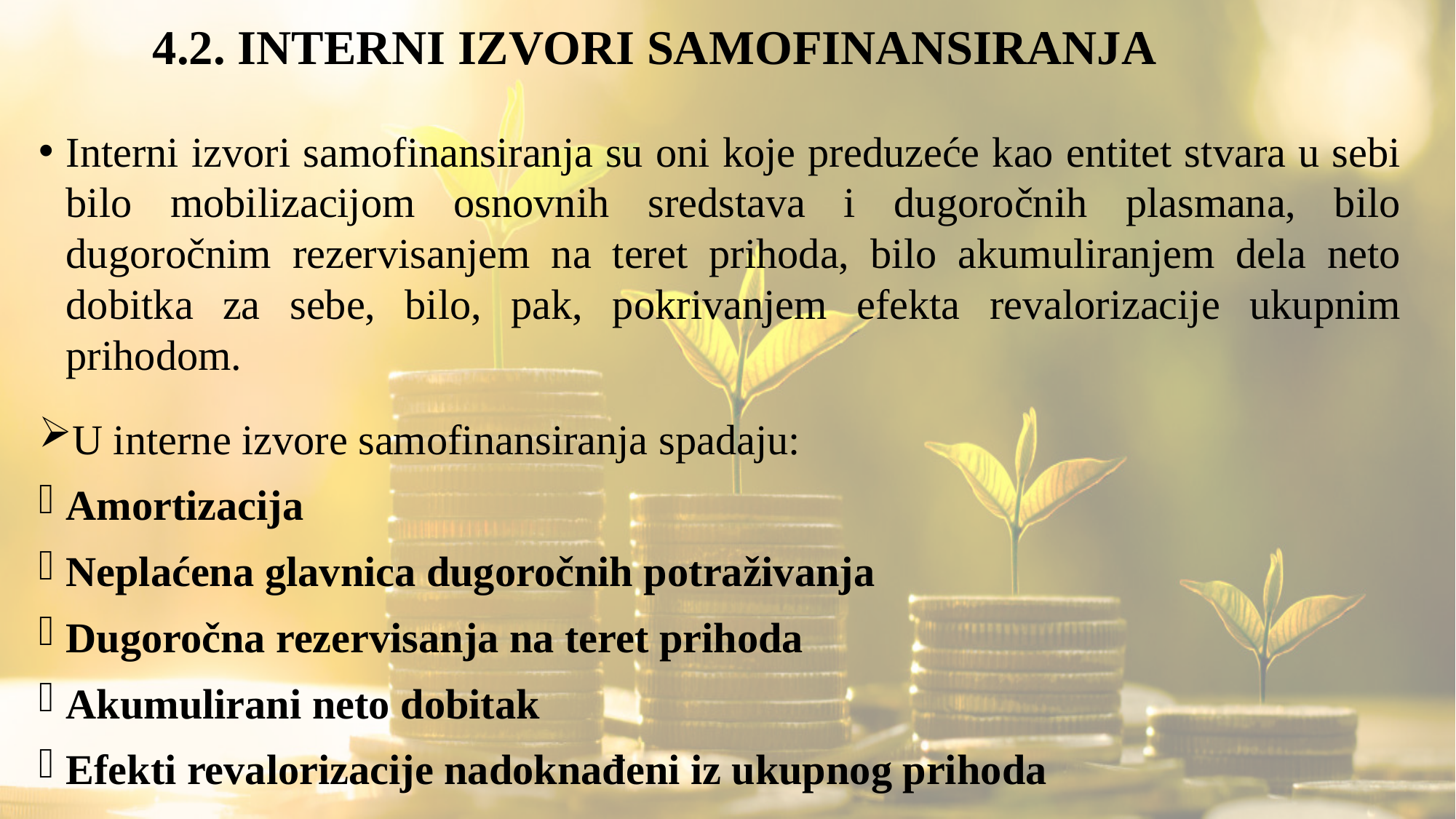

# 4.2. INTERNI IZVORI SAMOFINANSIRANJA
Interni izvori samofinansiranja su oni koje preduzeće kao entitet stvara u sebi bilo mobilizacijom osnovnih sredstava i dugoročnih plasmana, bilo dugoročnim rezervisanjem na teret prihoda, bilo akumuliranjem dela neto dobitka za sebe, bilo, pak, pokrivanjem efekta revalorizacije ukupnim prihodom.
U interne izvore samofinansiranja spadaju:
Amortizacija
Neplaćena glavnica dugoročnih potraživanja
Dugoročna rezervisanja na teret prihoda
Akumulirani neto dobitak
Efekti revalorizacije nadoknađeni iz ukupnog prihoda